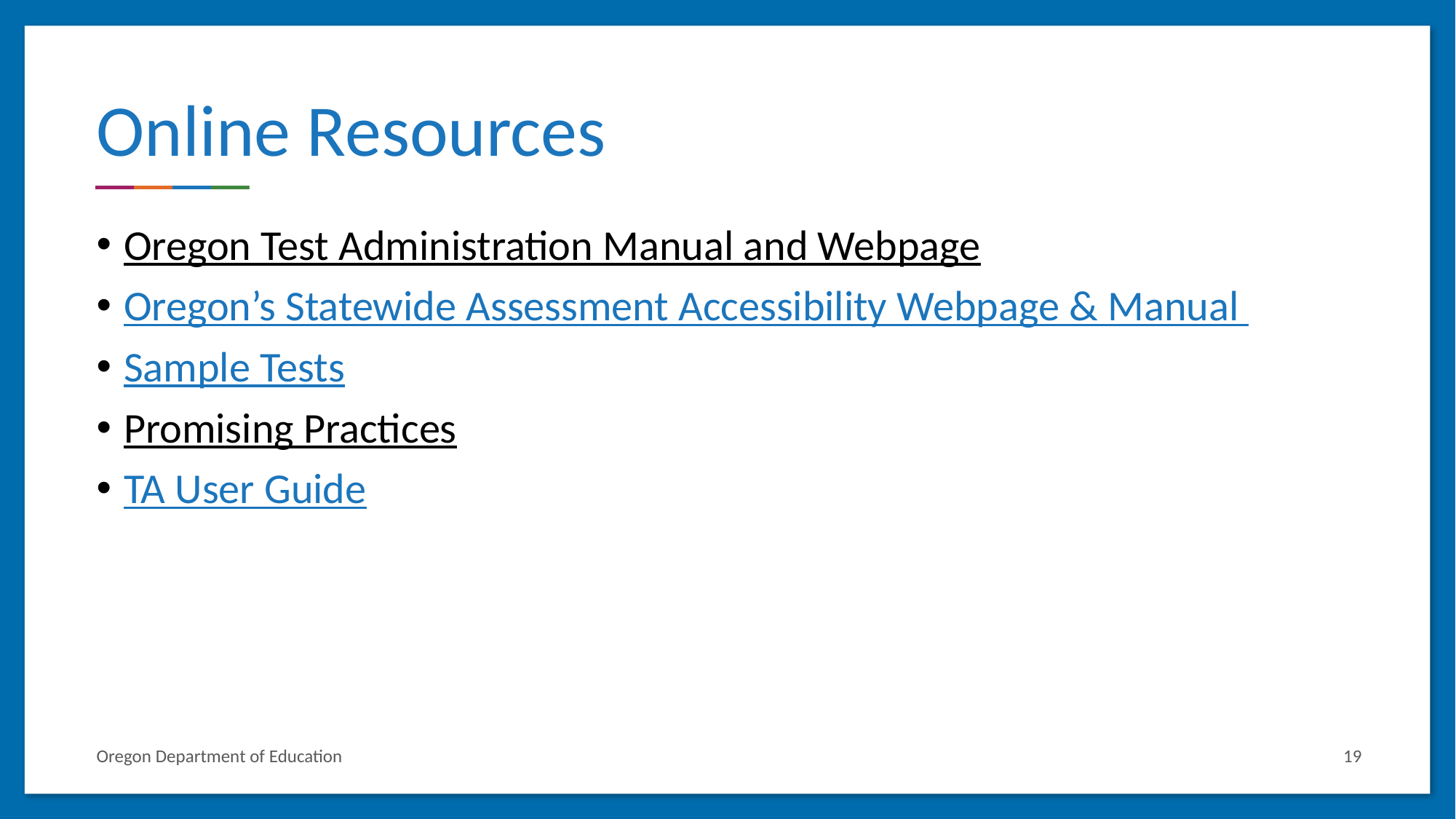

# Online Resources
Oregon Test Administration Manual and Webpage
Oregon’s Statewide Assessment Accessibility Webpage & Manual
Sample Tests
Promising Practices
TA User Guide

Oregon Department of Education
19